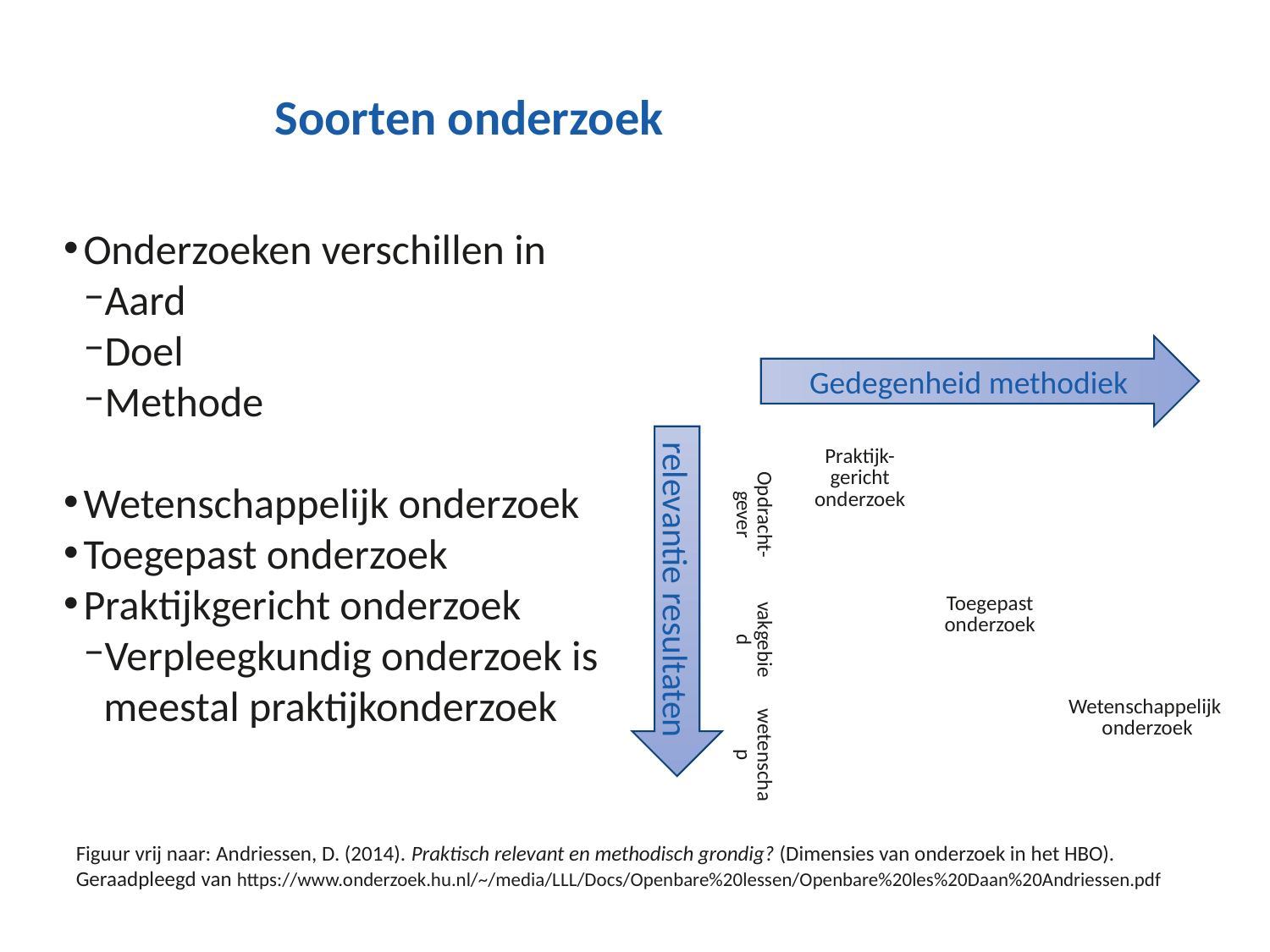

# Soorten onderzoek
Gedegenheid methodiek
Onderzoeken verschillen in
Aard
Doel
Methode

Wetenschappelijk onderzoek
Toegepast onderzoek
Praktijkgericht onderzoek
Verpleegkundig onderzoek is meestal praktijkonderzoek

relevantie resultaten
| Opdracht-gever | Praktijk-gericht onderzoek |  |  |
| --- | --- | --- | --- |
| vakgebied |  | Toegepast onderzoek |  |
| wetenschap |  |  | Wetenschappelijk onderzoek |
Figuur vrij naar: Andriessen, D. (2014). Praktisch relevant en methodisch grondig? (Dimensies van onderzoek in het HBO). Geraadpleegd van https://www.onderzoek.hu.nl/~/media/LLL/Docs/Openbare%20lessen/Openbare%20les%20Daan%20Andriessen.pdf